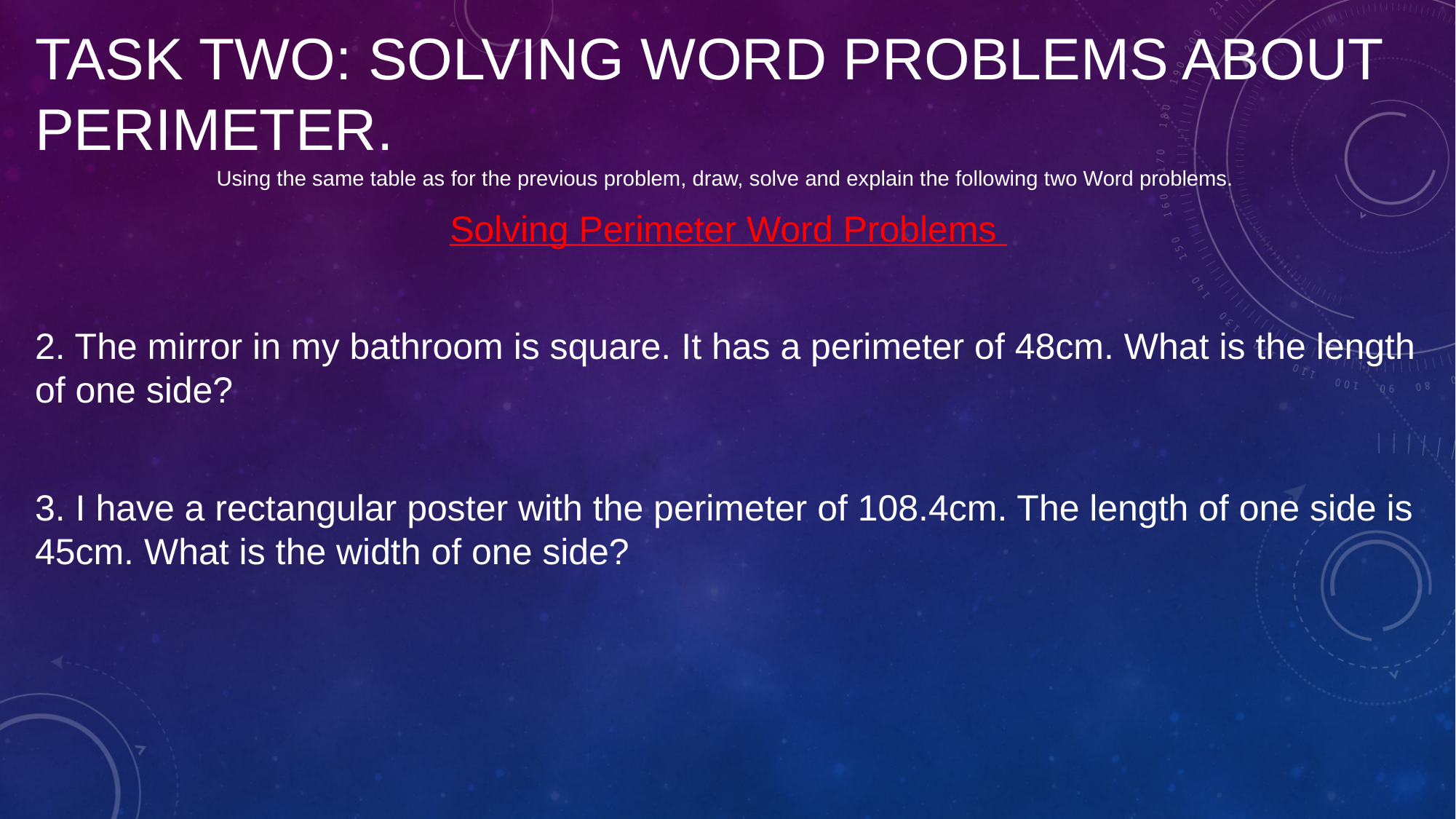

# Task two: Solving Word Problems about Perimeter.
Using the same table as for the previous problem, draw, solve and explain the following two Word problems.
Solving Perimeter Word Problems

2. The mirror in my bathroom is square. It has a perimeter of 48cm. What is the length of one side?

3. I have a rectangular poster with the perimeter of 108.4cm. The length of one side is 45cm. What is the width of one side?